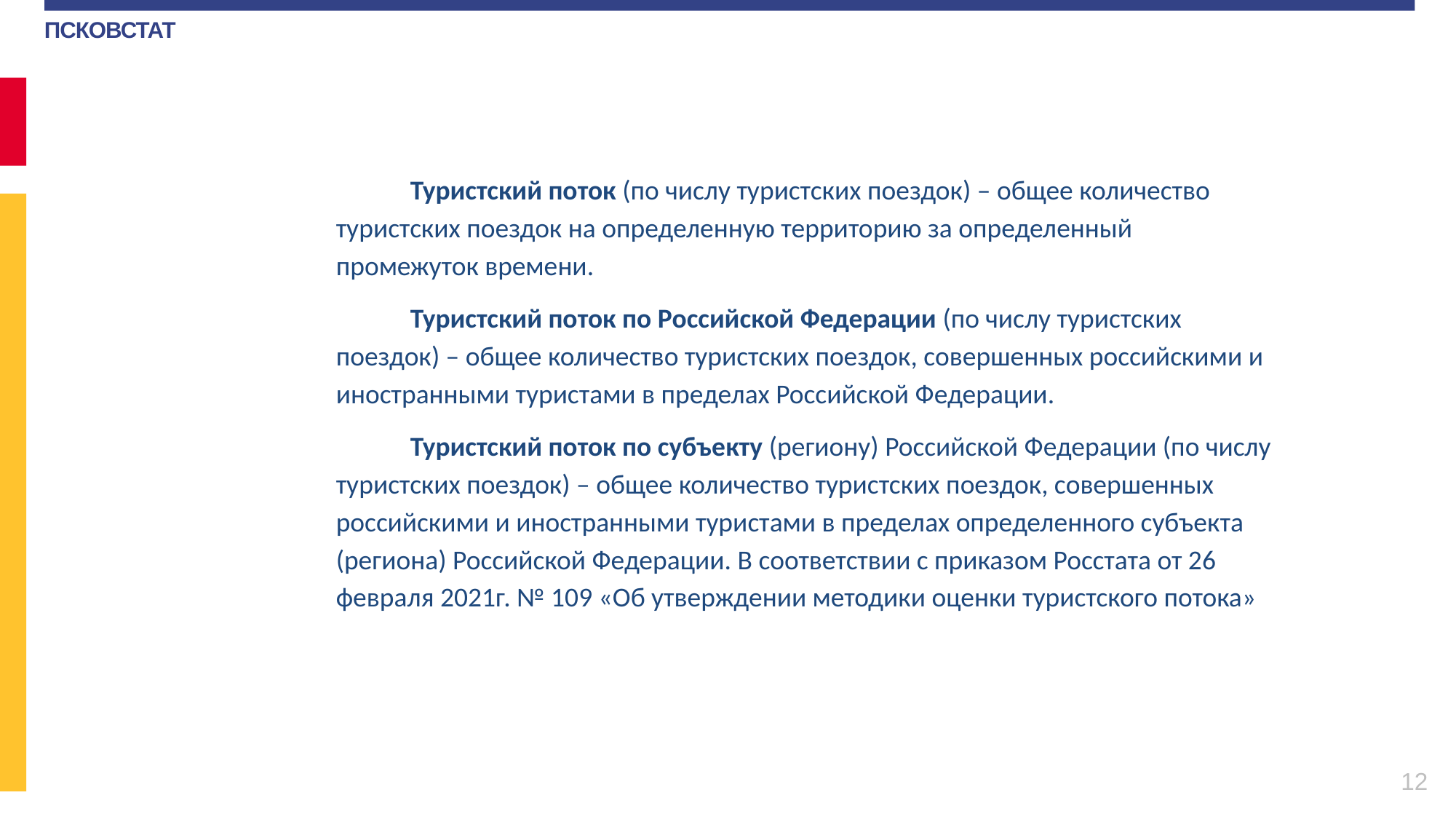

Туристский поток (по числу туристских поездок) – общее количество туристских поездок на определенную территорию за определенный промежуток времени.
            Туристский поток по Российской Федерации (по числу туристских поездок) – общее количество туристских поездок, совершенных российскими и иностранными туристами в пределах Российской Федерации.
            Туристский поток по субъекту (региону) Российской Федерации (по числу туристских поездок) – общее количество туристских поездок, совершенных российскими и иностранными туристами в пределах определенного субъекта (региона) Российской Федерации. В соответствии с приказом Росстата от 26 февраля 2021г. № 109 «Об утверждении методики оценки туристского потока»
12